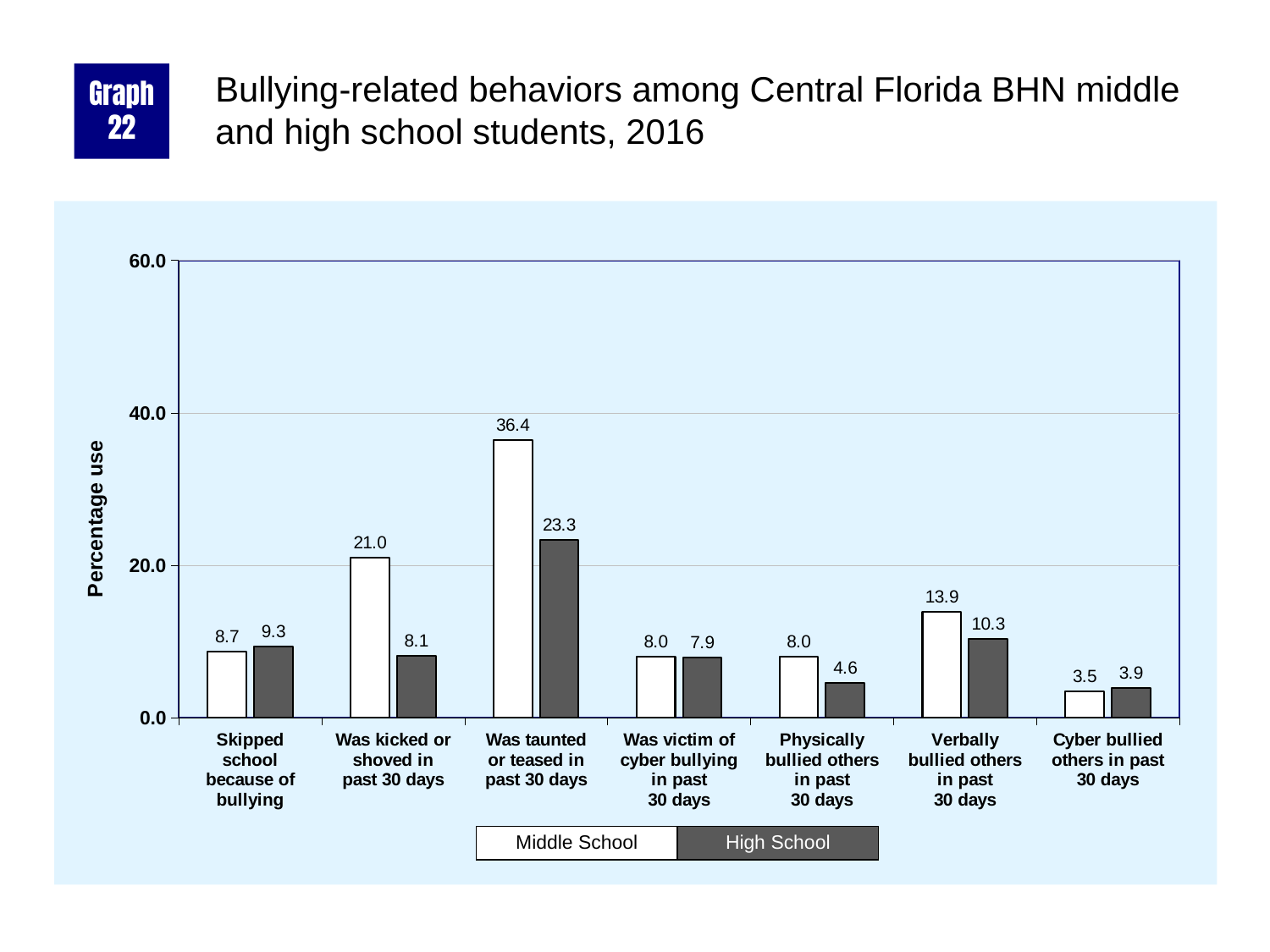

Graph 22
Bullying-related behaviors among Central Florida BHN middle and high school students, 2016

### Chart

| Category | Middle School | High School |
|---|---|---|
| Skipped
school
because of
bullying | 8.7 | 9.3 |
| Was kicked or
shoved in
past 30 days | 21.0 | 8.1 |
| Was taunted
or teased in
past 30 days | 36.4 | 23.3 |
| Was victim of
cyber bullying
in past
30 days | 8.0 | 7.9 |
| Physically
bullied others
in past
30 days | 8.0 | 4.6 |
| Verbally
bullied others
in past
30 days | 13.9 | 10.3 |
| Cyber bullied
others in past
30 days | 3.5 | 3.9 |
Middle School
High School